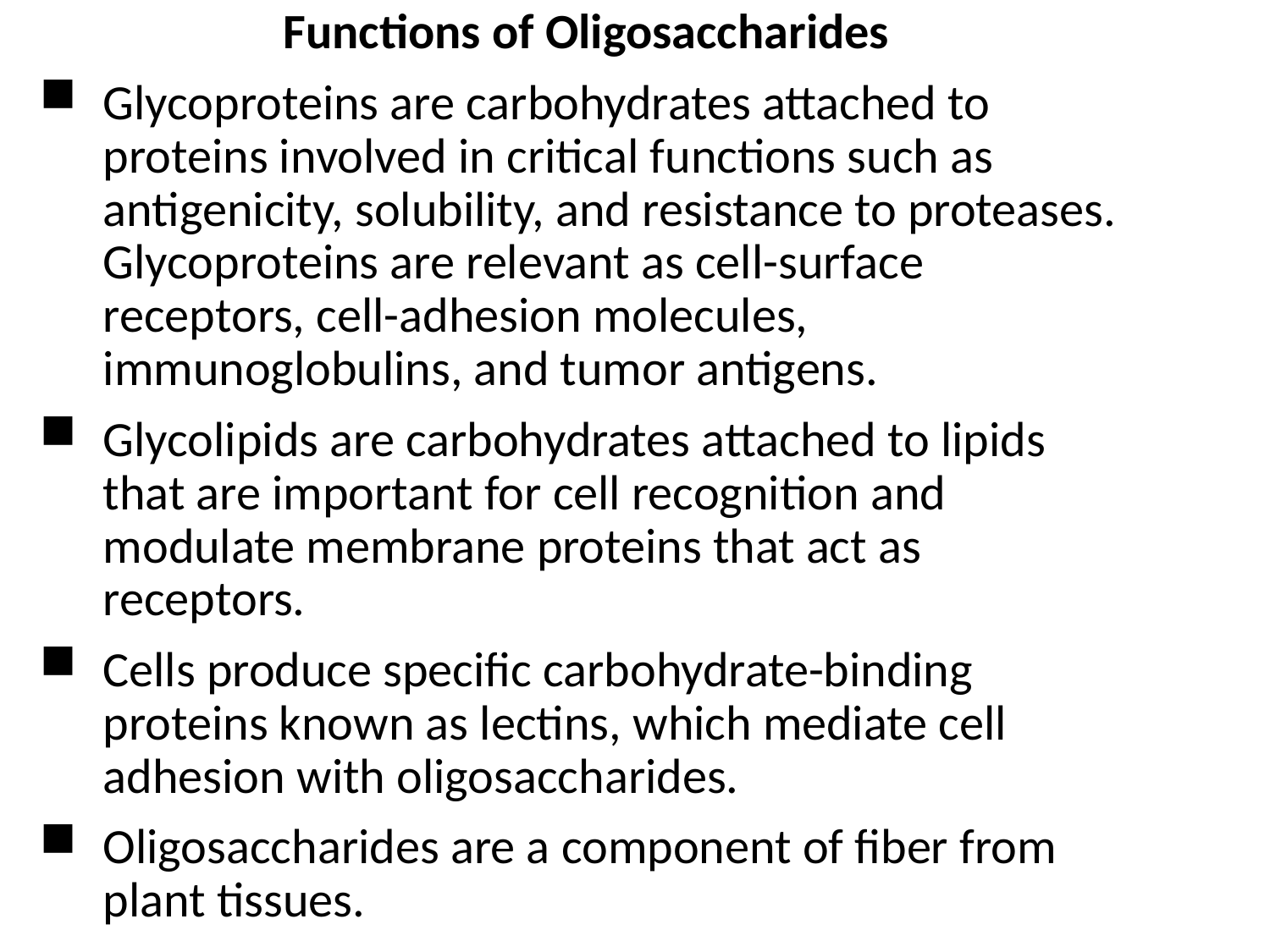

Functions of Oligosaccharides
Glycoproteins are carbohydrates attached to proteins involved in critical functions such as antigenicity, solubility, and resistance to proteases. Glycoproteins are relevant as cell-surface receptors, cell-adhesion molecules, immunoglobulins, and tumor antigens.
Glycolipids are carbohydrates attached to lipids that are important for cell recognition and modulate membrane proteins that act as receptors.
Cells produce specific carbohydrate-binding proteins known as lectins, which mediate cell adhesion with oligosaccharides.
Oligosaccharides are a component of fiber from plant tissues.